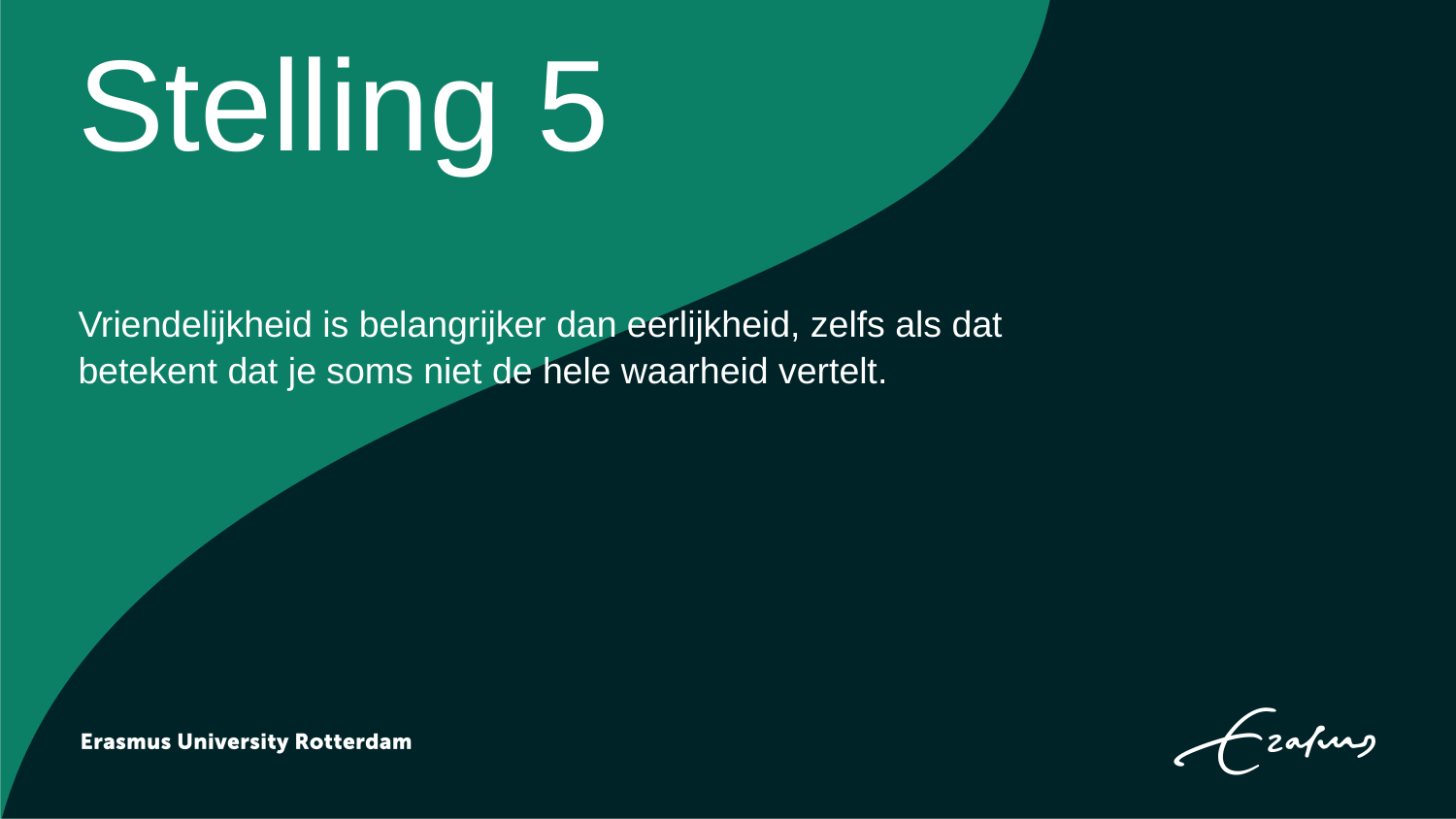

# Stelling 5
Vriendelijkheid is belangrijker dan eerlijkheid, zelfs als dat betekent dat je soms niet de hele waarheid vertelt.